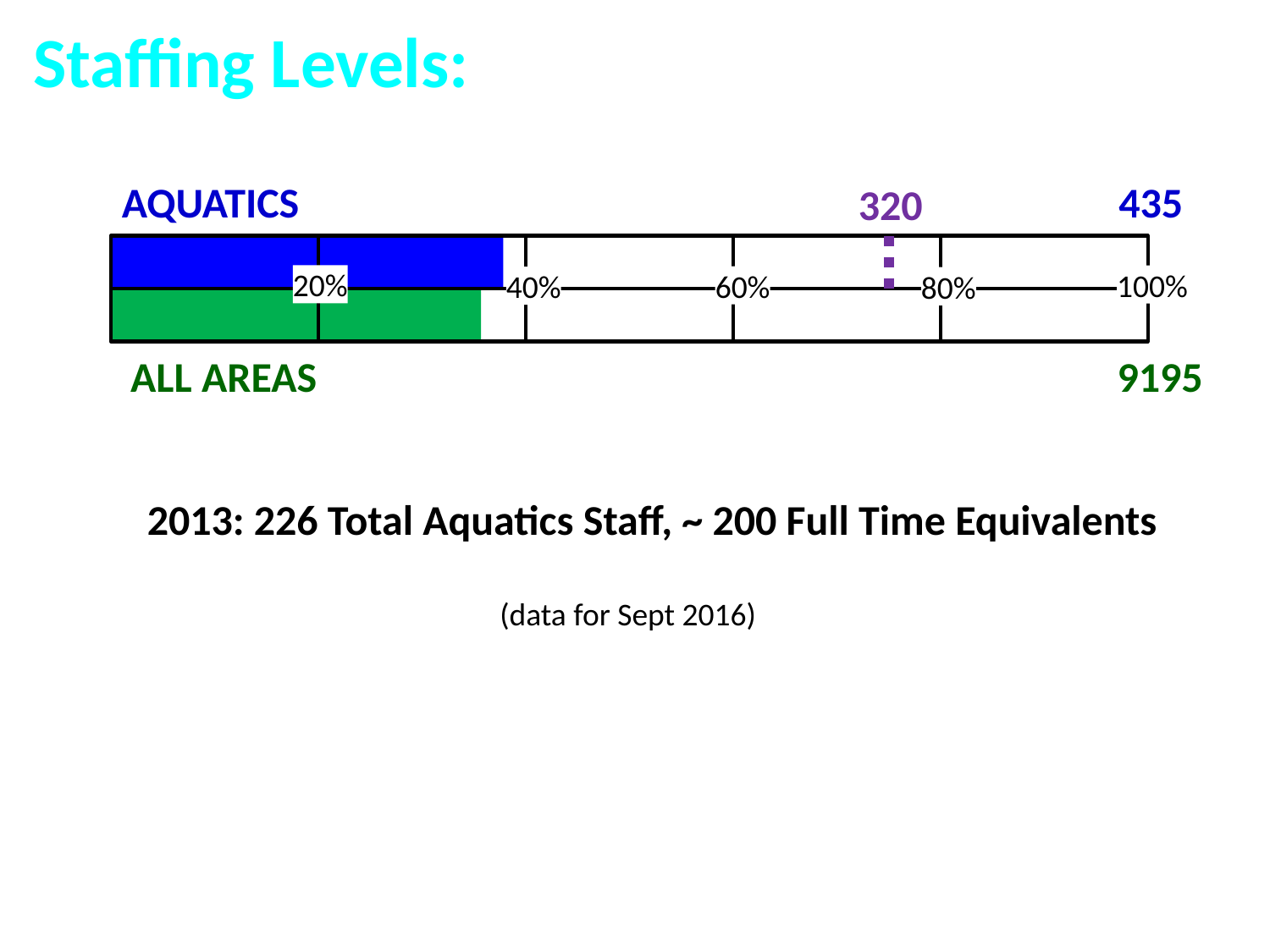

Staffing Levels:
AQUATICS                                                                                      435

20%
100%
60%
40%
80%

ALL AREAS                                                                                    9195
320
2013: 226 Total Aquatics Staff, ~ 200 Full Time Equivalents

                                                 (data for Sept 2016)